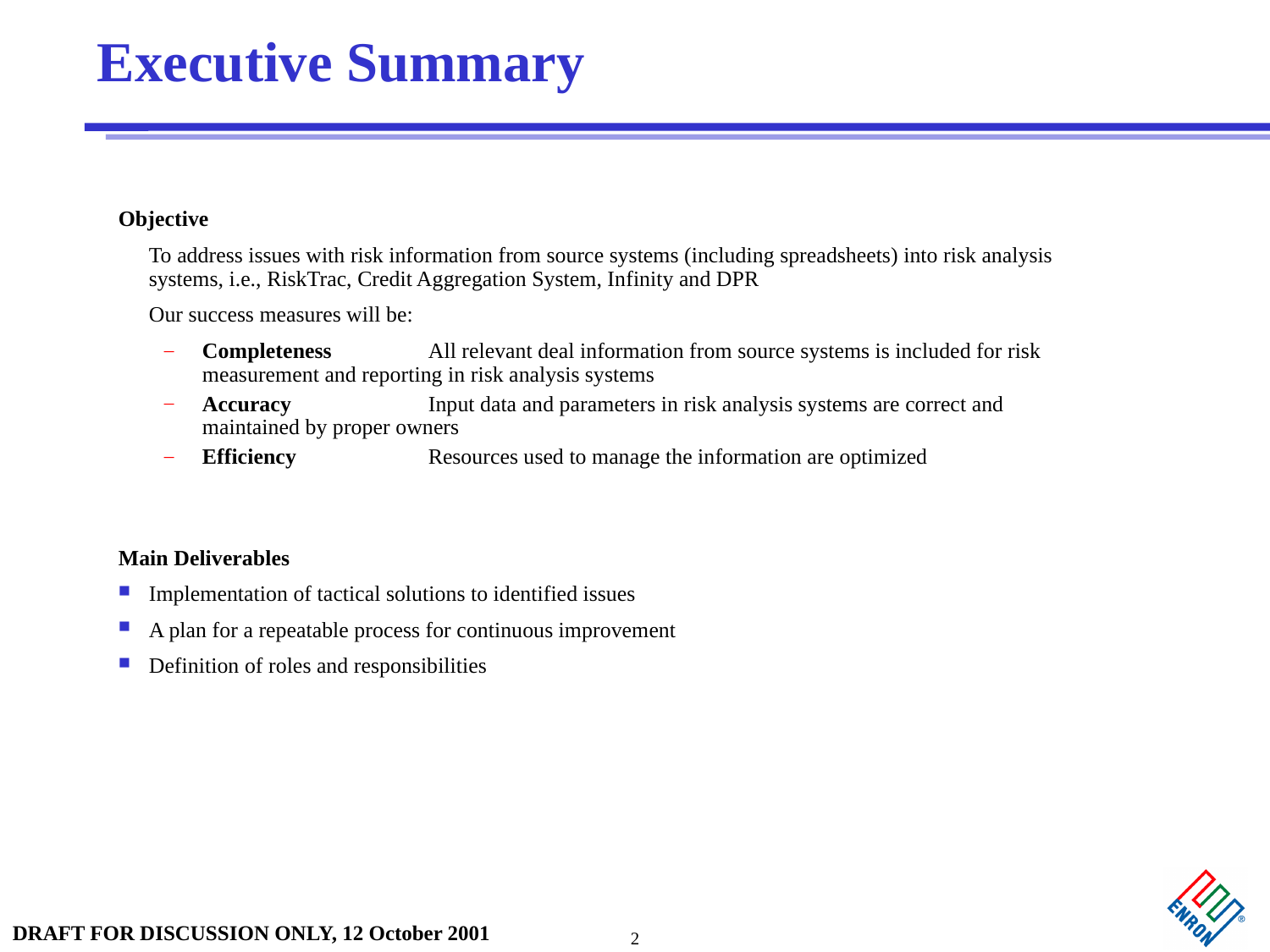

# Executive Summary
Objective
	To address issues with risk information from source systems (including spreadsheets) into risk analysis systems, i.e., RiskTrac, Credit Aggregation System, Infinity and DPR
	Our success measures will be:
Completeness	All relevant deal information from source systems is included for risk 	measurement and reporting in risk analysis systems
Accuracy	Input data and parameters in risk analysis systems are correct and 	maintained by proper owners
Efficiency	Resources used to manage the information are optimized

Main Deliverables
Implementation of tactical solutions to identified issues
A plan for a repeatable process for continuous improvement
Definition of roles and responsibilities

2